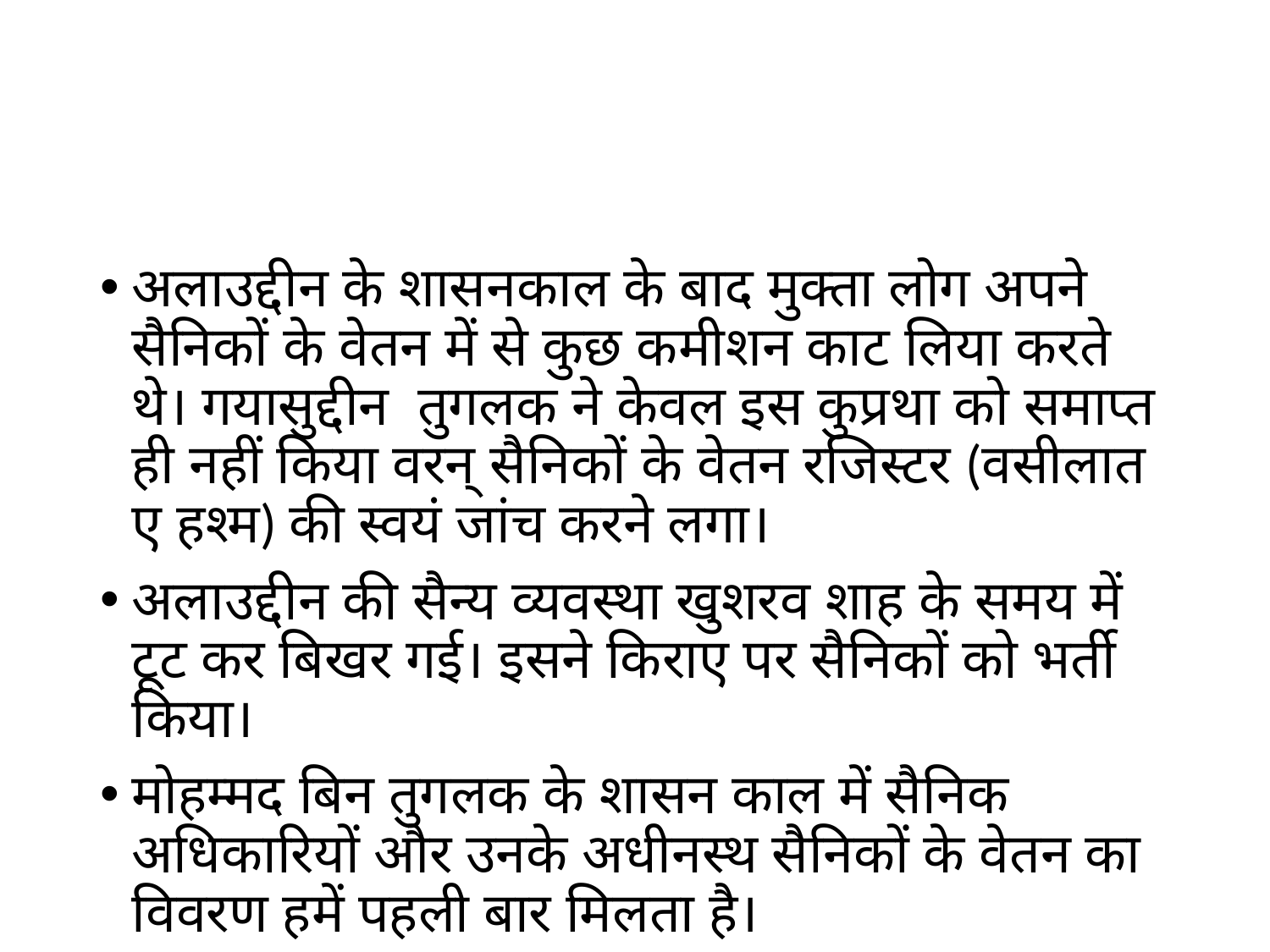

#
अलाउद्दीन के शासनकाल के बाद मुक्ता लोग अपने सैनिकों के वेतन में से कुछ कमीशन काट लिया करते थे। गयासुद्दीन  तुगलक ने केवल इस कुप्रथा को समाप्त ही नहीं किया वरन् सैनिकों के वेतन रजिस्टर (वसीलात ए हश्म) की स्वयं जांच करने लगा।
अलाउद्दीन की सैन्य व्यवस्था खुशरव शाह के समय में टूट कर बिखर गई। इसने किराए पर सैनिकों को भर्ती किया।
मोहम्मद बिन तुगलक के शासन काल में सैनिक अधिकारियों और उनके अधीनस्थ सैनिकों के वेतन का विवरण हमें पहली बार मिलता है।